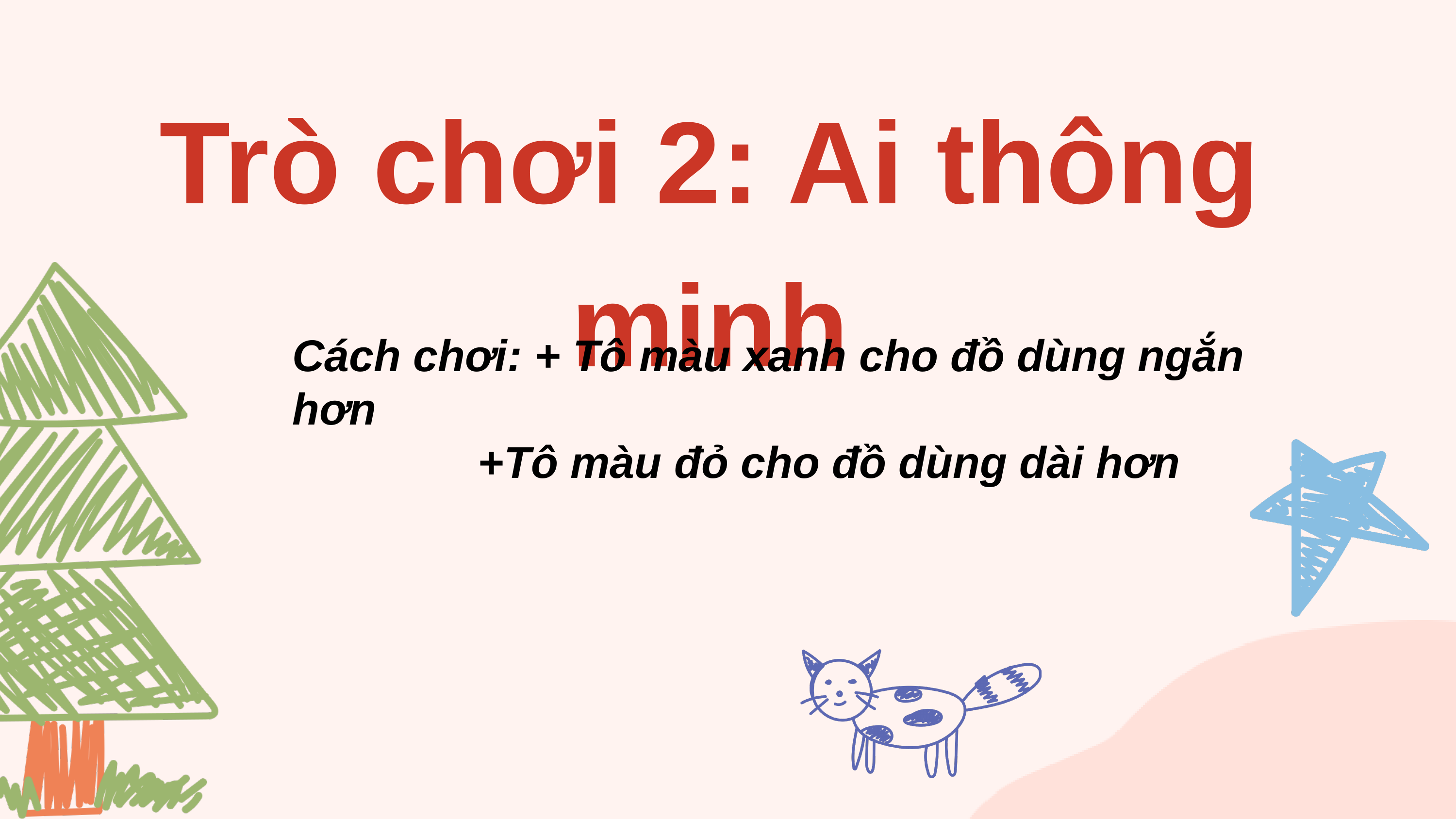

Trò chơi 2: Ai thông minh

Cách chơi: + Tô màu xanh cho đồ dùng ngắn hơn
               +Tô màu đỏ cho đồ dùng dài hơn